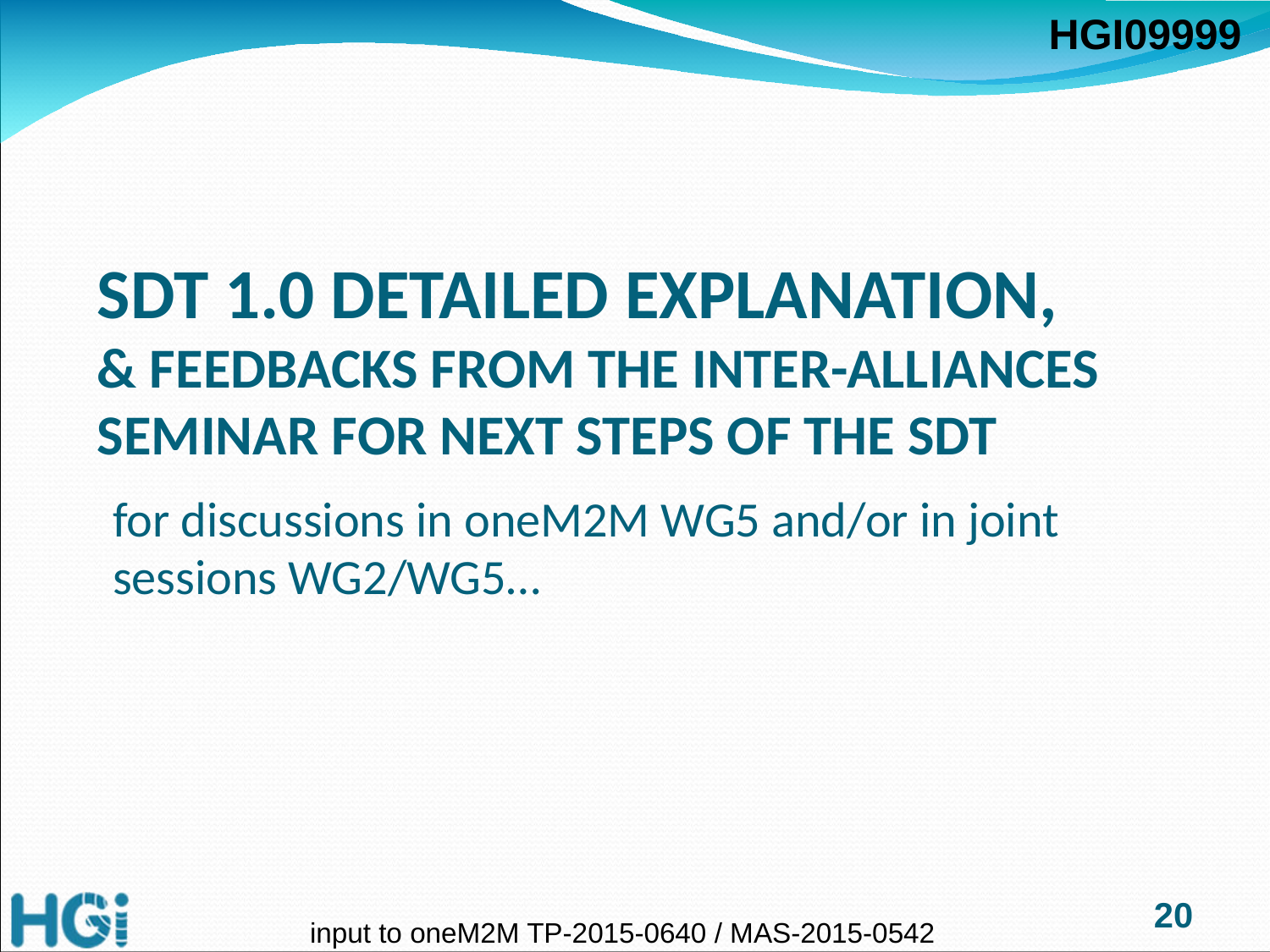

# SDT 1.0 Detailed explanation, & feedbacks from the inter-alliances seminar for next steps of the SDT
for discussions in oneM2M WG5 and/or in joint sessions WG2/WG5…

20
input to oneM2M TP-2015-0640 / MAS-2015-0542